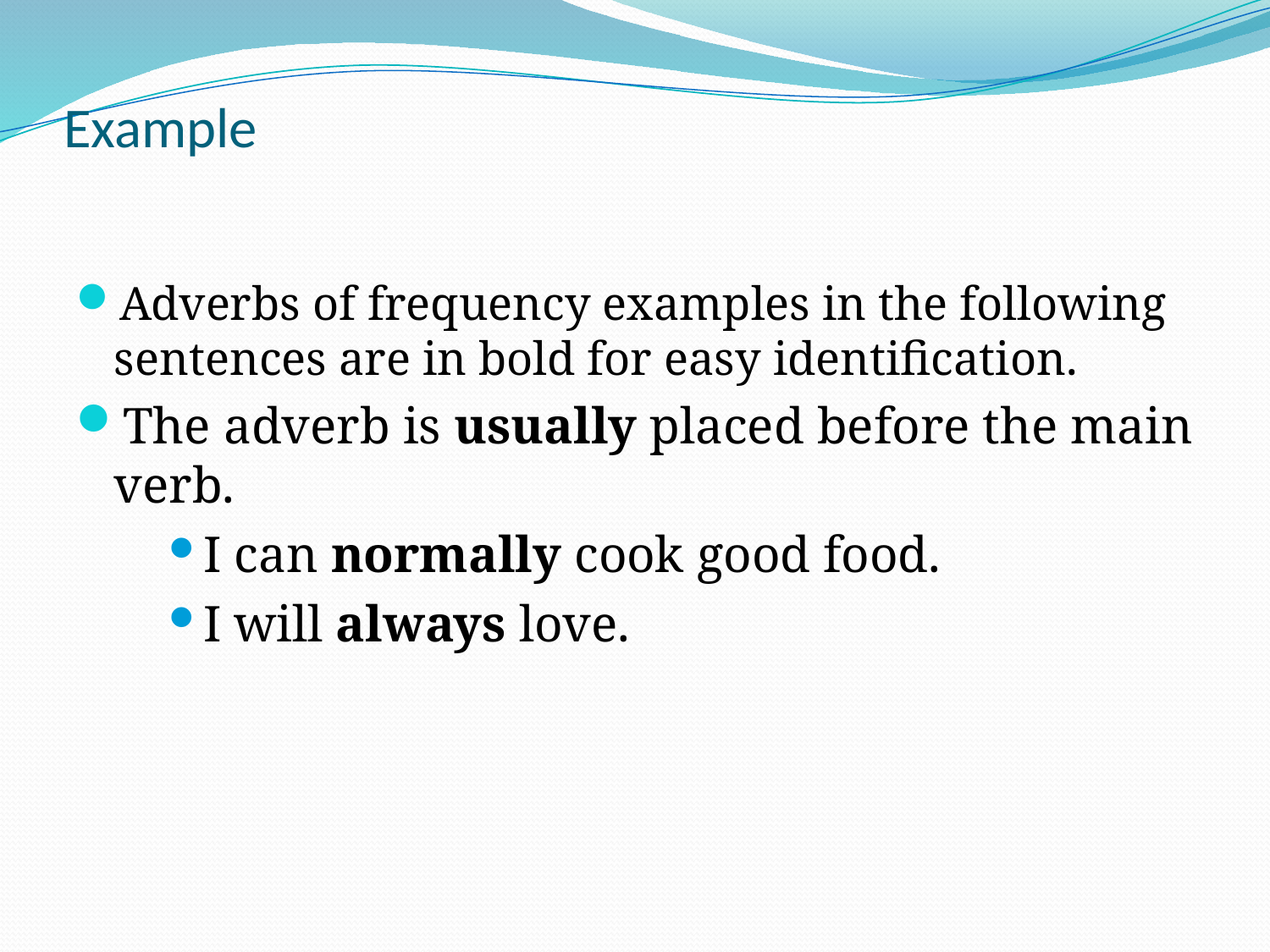

# Example
Adverbs of frequency examples in the following sentences are in bold for easy identification.
The adverb is usually placed before the main verb.
I can normally cook good food.
I will always love.